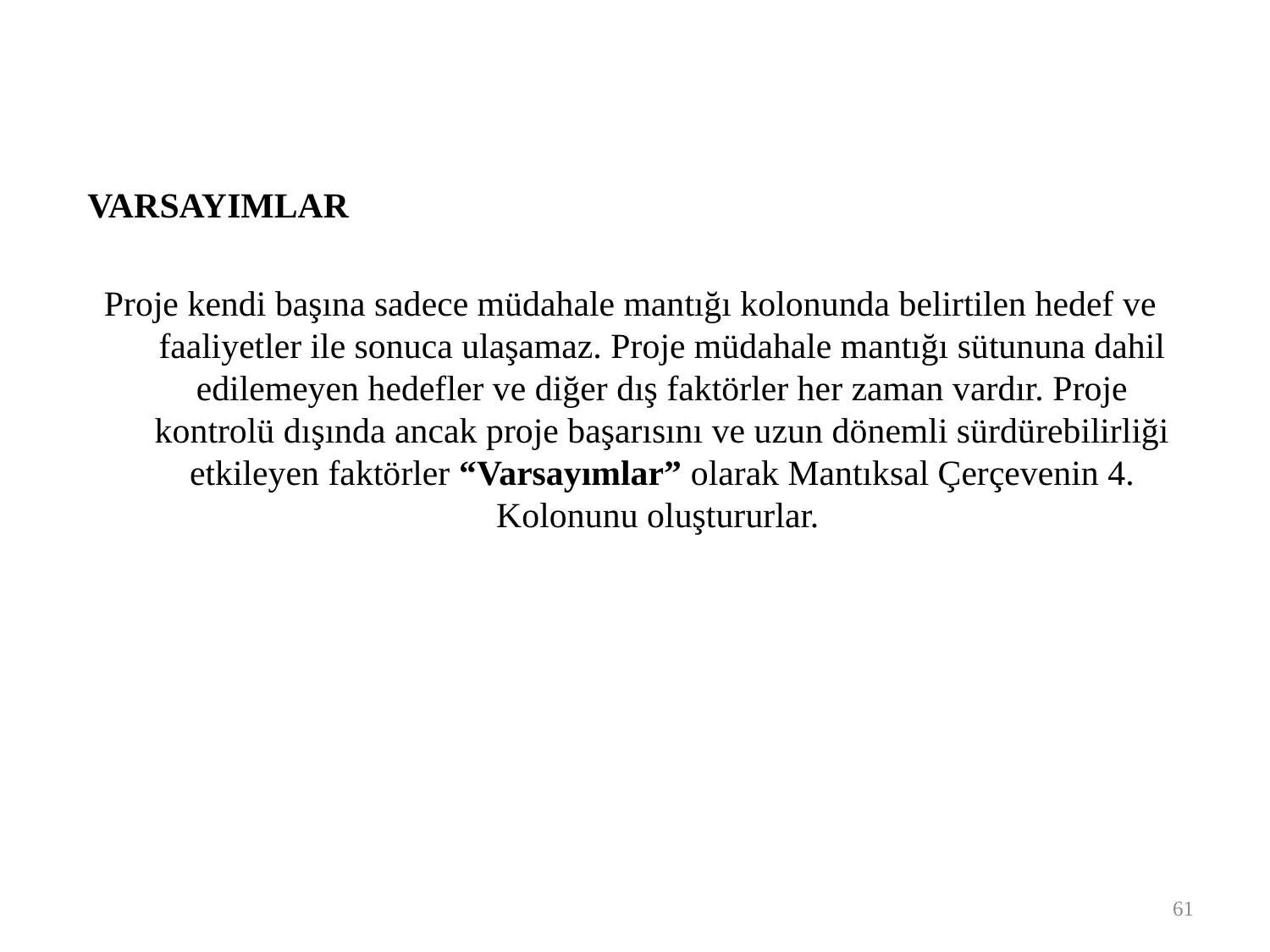

VARSAYIMLAR

Proje kendi başına sadece müdahale mantığı kolonunda belirtilen hedef ve faaliyetler ile sonuca ulaşamaz. Proje müdahale mantığı sütununa dahil edilemeyen hedefler ve diğer dış faktörler her zaman vardır. Proje kontrolü dışında ancak proje başarısını ve uzun dönemli sürdürebilirliği etkileyen faktörler “Varsayımlar” olarak Mantıksal Çerçevenin 4. Kolonunu oluştururlar.
61